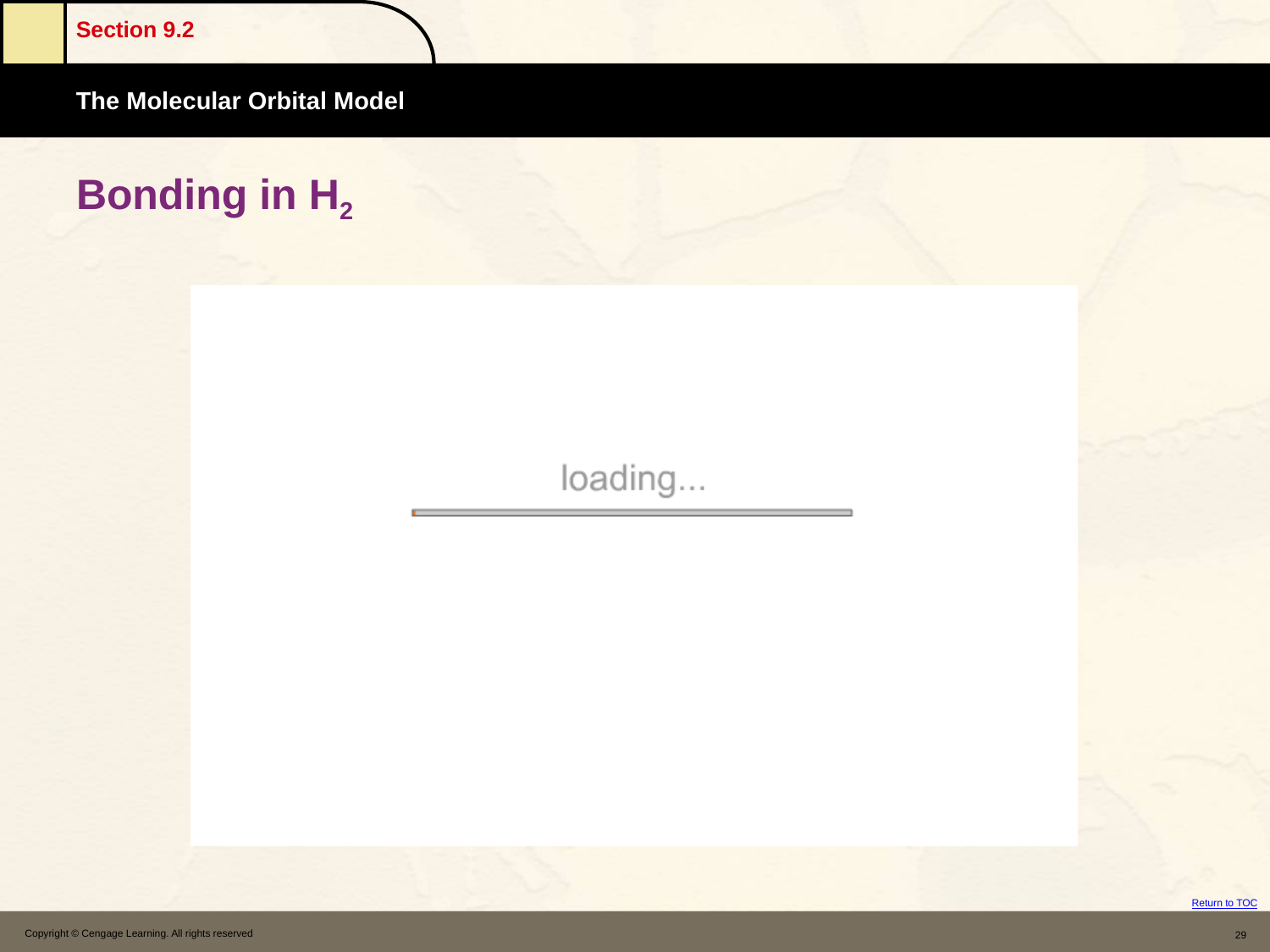

# Bonding in H2

Copyright © Cengage Learning. All rights reserved
29